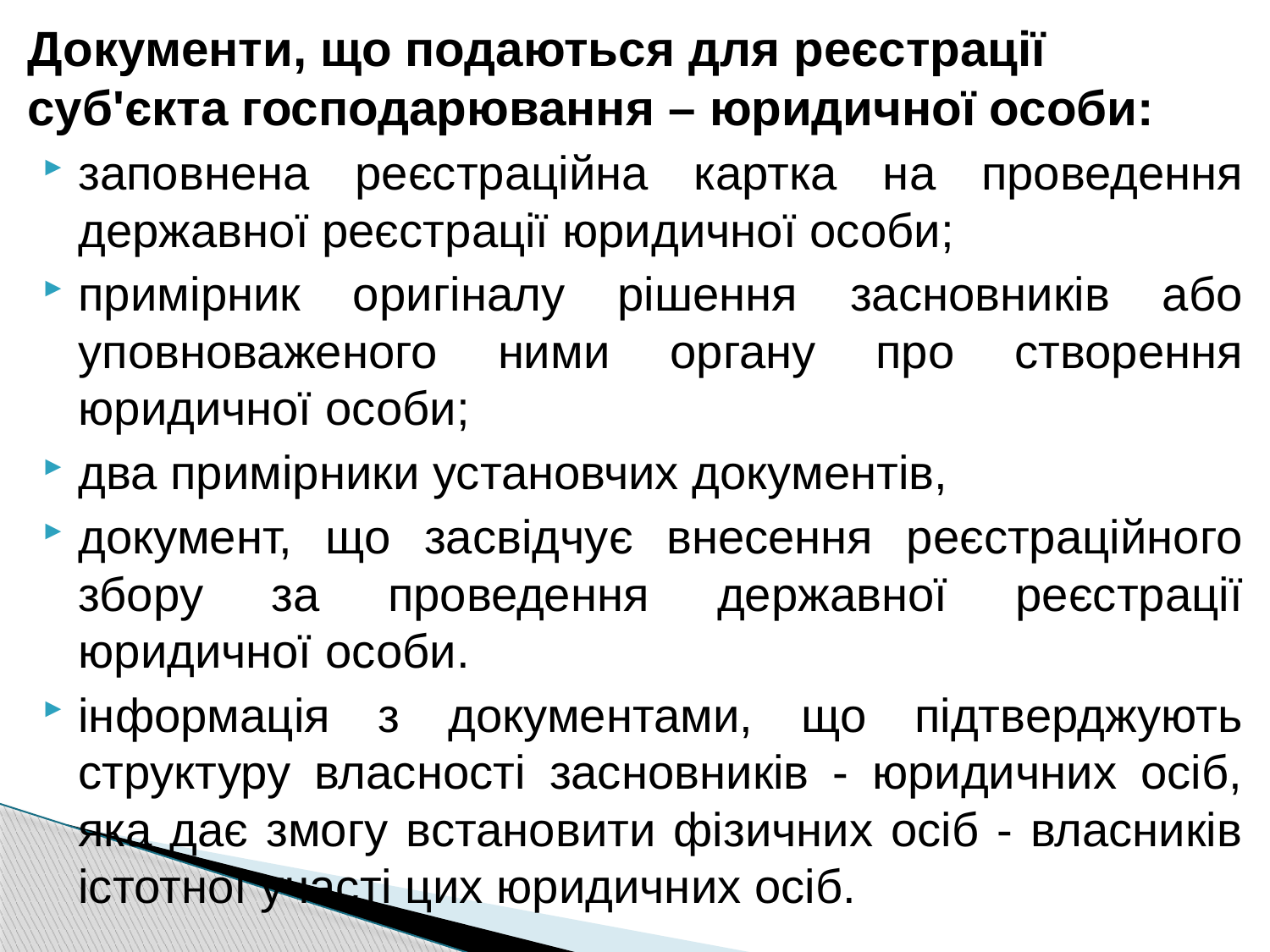

# Документи, що подаються для реєстрації суб'єкта господарювання – юридичної особи:
заповнена реєстраційна картка на проведення державної реєстрації юридичної особи;
примірник оригіналу рішення засновників або уповноваженого ними органу про створення юридичної особи;
два примірники установчих документів,
документ, що засвідчує внесення реєстраційного збору за проведення державної реєстрації юридичної особи.
інформація з документами, що підтверджують структуру власності засновників - юридичних осіб, яка дає змогу встановити фізичних осіб - власників істотної участі цих юридичних осіб.